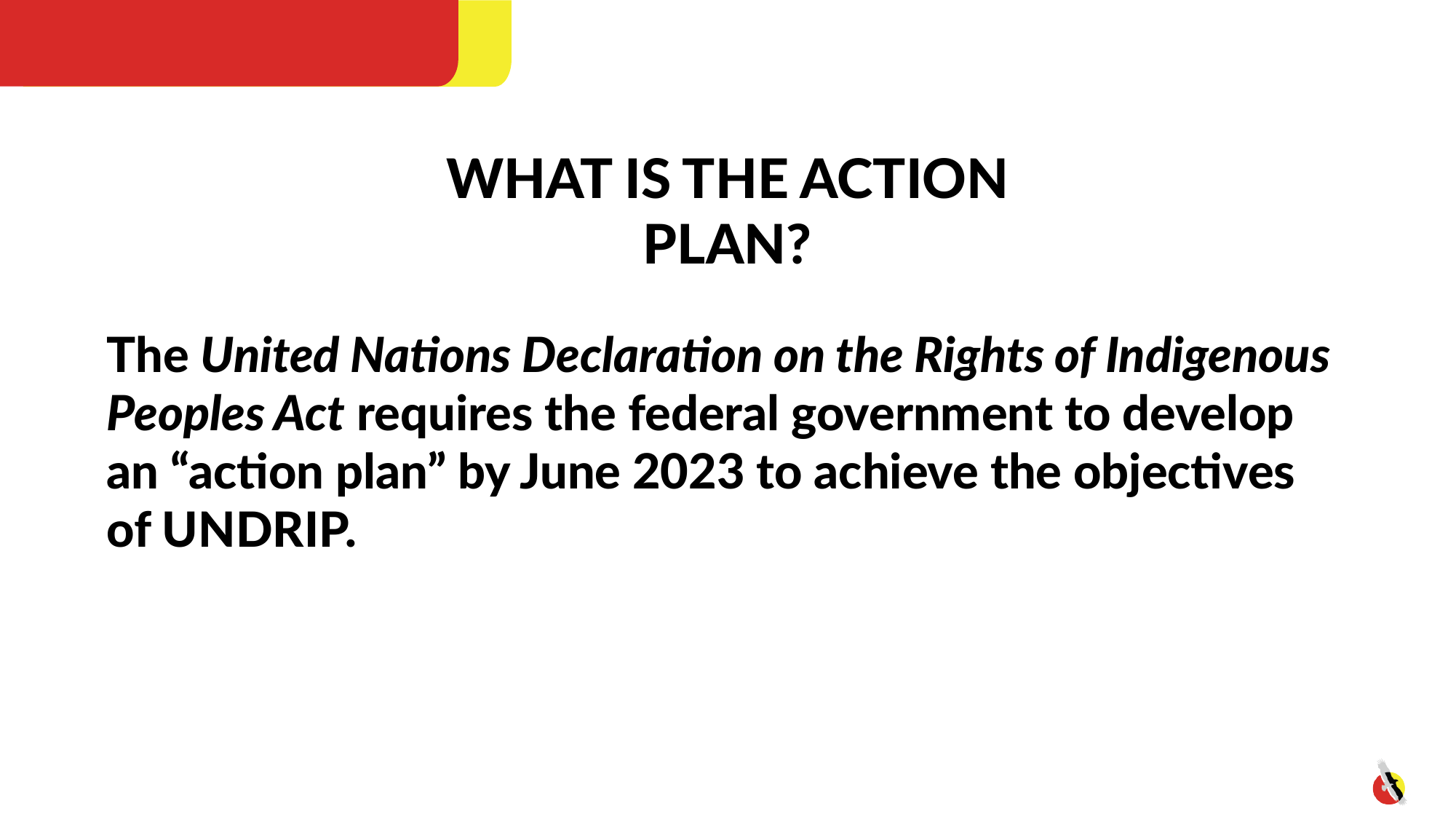

WHAT IS THE ACTION PLAN?
The United Nations Declaration on the Rights of Indigenous Peoples Act requires the federal government to develop an “action plan” by June 2023 to achieve the objectives of UNDRIP.